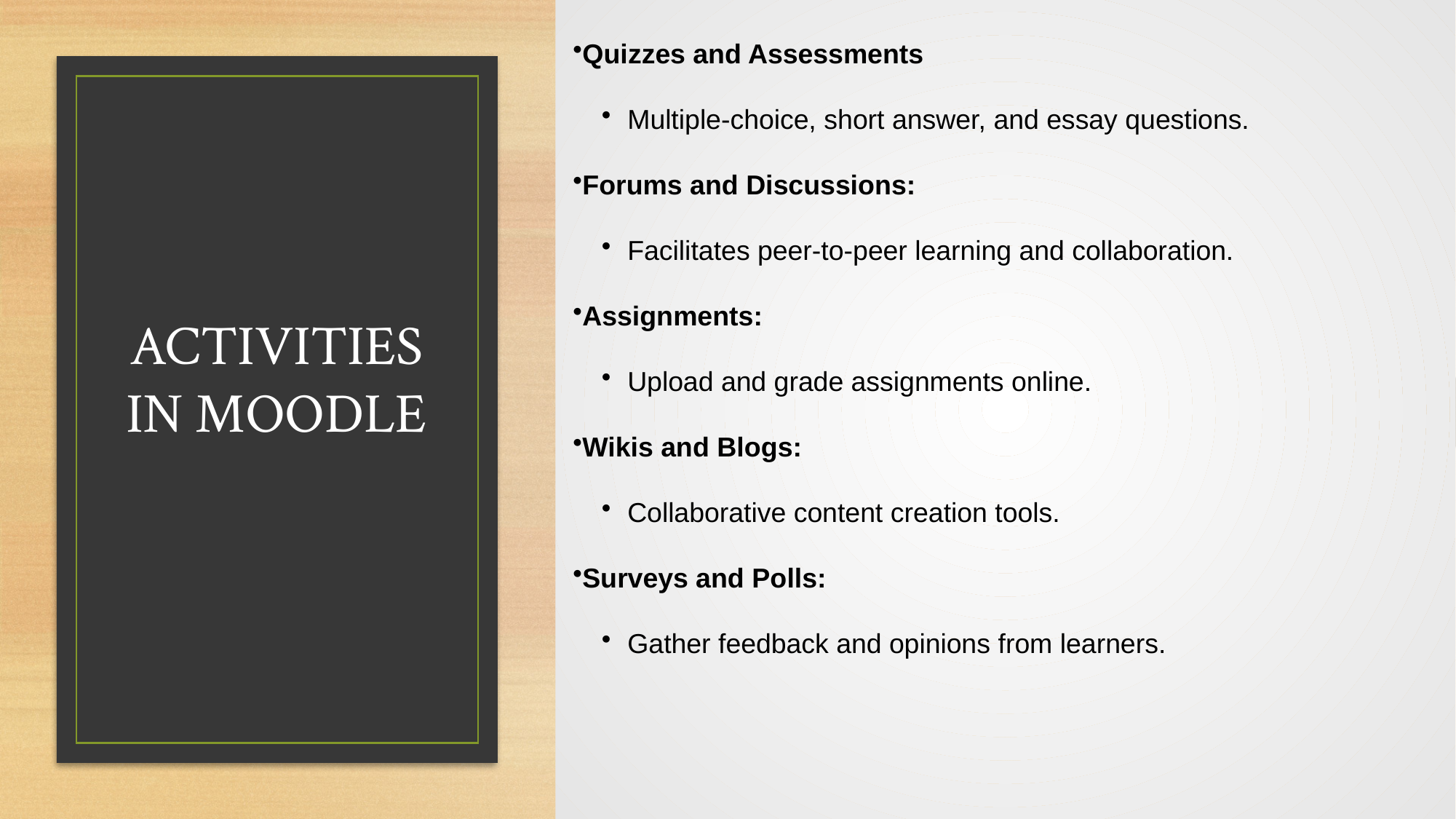

Quizzes and Assessments
Multiple-choice, short answer, and essay questions.
Forums and Discussions:
Facilitates peer-to-peer learning and collaboration.
Assignments:
Upload and grade assignments online.
Wikis and Blogs:
Collaborative content creation tools.
Surveys and Polls:
Gather feedback and opinions from learners.

# ACTIVITIES IN MOODLE